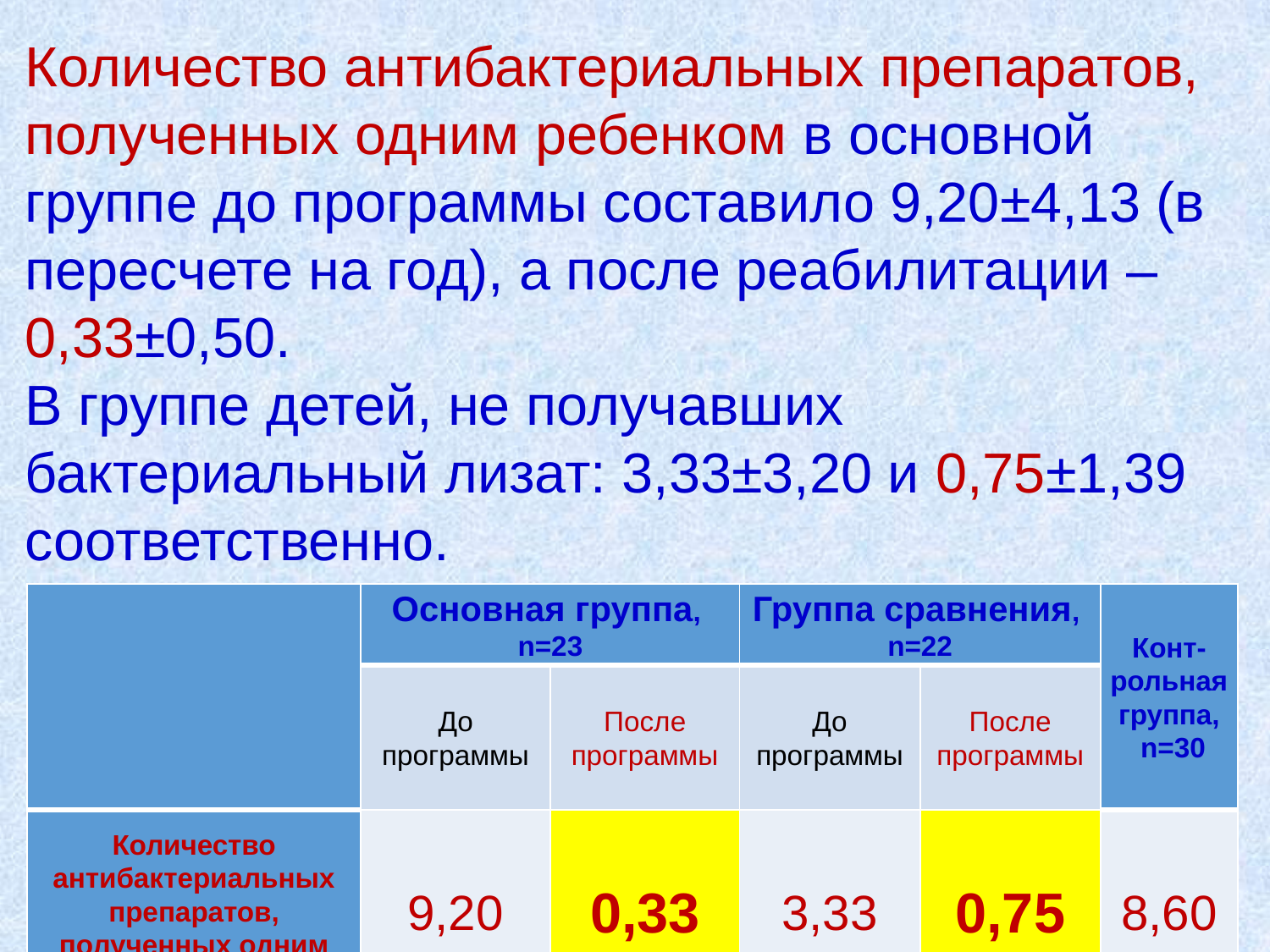

Количество антибактериальных препаратов, полученных одним ребенком в основной группе до программы составило 9,20±4,13 (в пересчете на год), а после реабилитации – 0,33±0,50.
В группе детей, не получавших бактериальный лизат: 3,33±3,20 и 0,75±1,39 соответственно.
|  | Основная группа, n=23 |  | Группа сравнения, n=22 |  | Конт-рольная группа, n=30 |
| --- | --- | --- | --- | --- | --- |
|  | До программы | После программы | До программы | После программы |  |
| Количество антибактериальных препаратов, полученных одним ребенком | 9,20 | 0,33 | 3,33 | 0,75 | 8,60 |